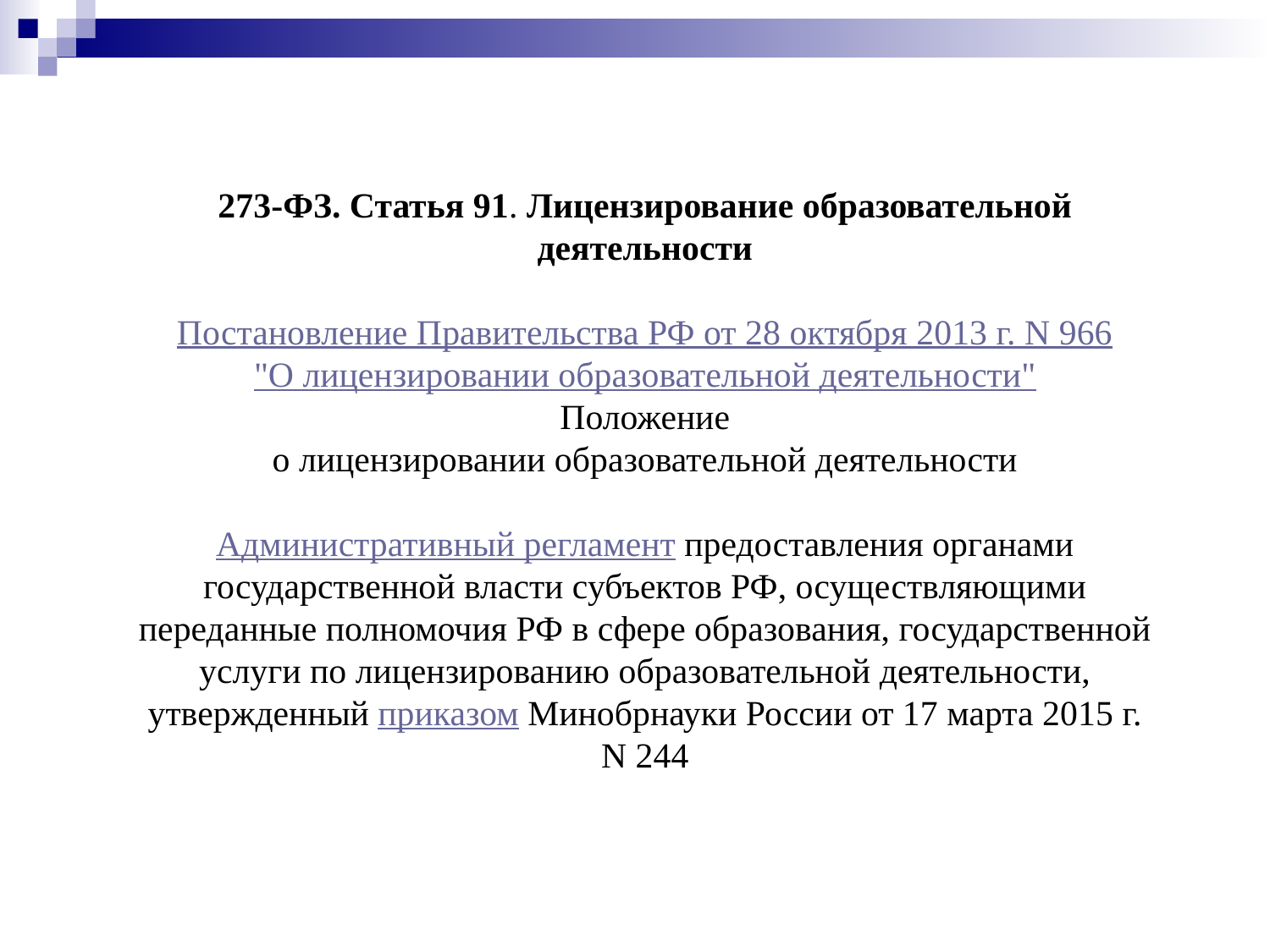

273-ФЗ. Статья 91. Лицензирование образовательной деятельности

Постановление Правительства РФ от 28 октября 2013 г. N 966
"О лицензировании образовательной деятельности"
Положение
о лицензировании образовательной деятельности

Административный регламент предоставления органами государственной власти субъектов РФ, осуществляющими переданные полномочия РФ в сфере образования, государственной услуги по лицензированию образовательной деятельности, утвержденный приказом Минобрнауки России от 17 марта 2015 г. N 244